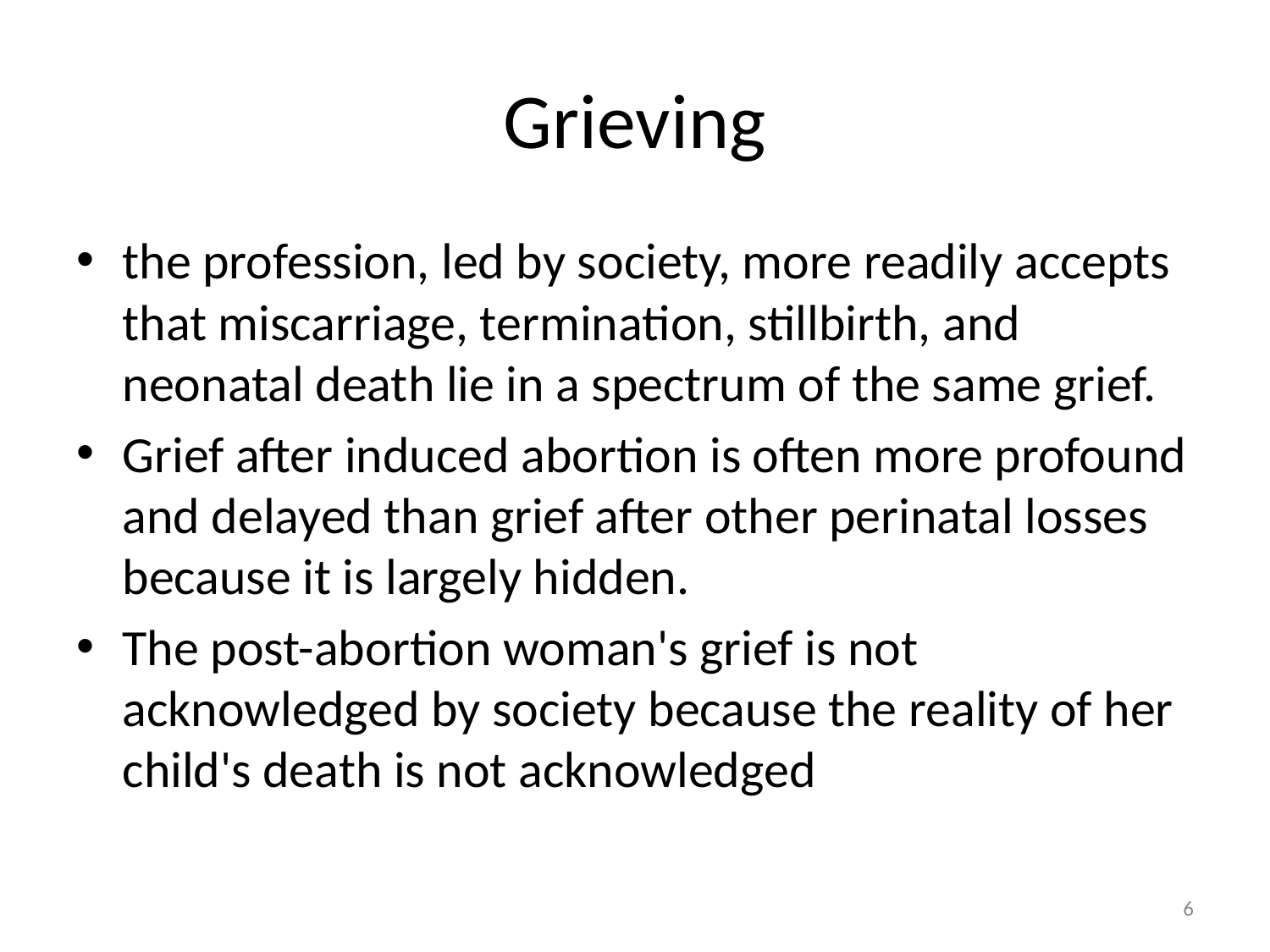

# Grieving
the profession, led by society, more readily accepts that miscarriage, termination, stillbirth, and neonatal death lie in a spectrum of the same grief.
Grief after induced abortion is often more profound and delayed than grief after other perinatal losses because it is largely hidden.
The post-abortion woman's grief is not acknowledged by society because the reality of her child's death is not acknowledged
6